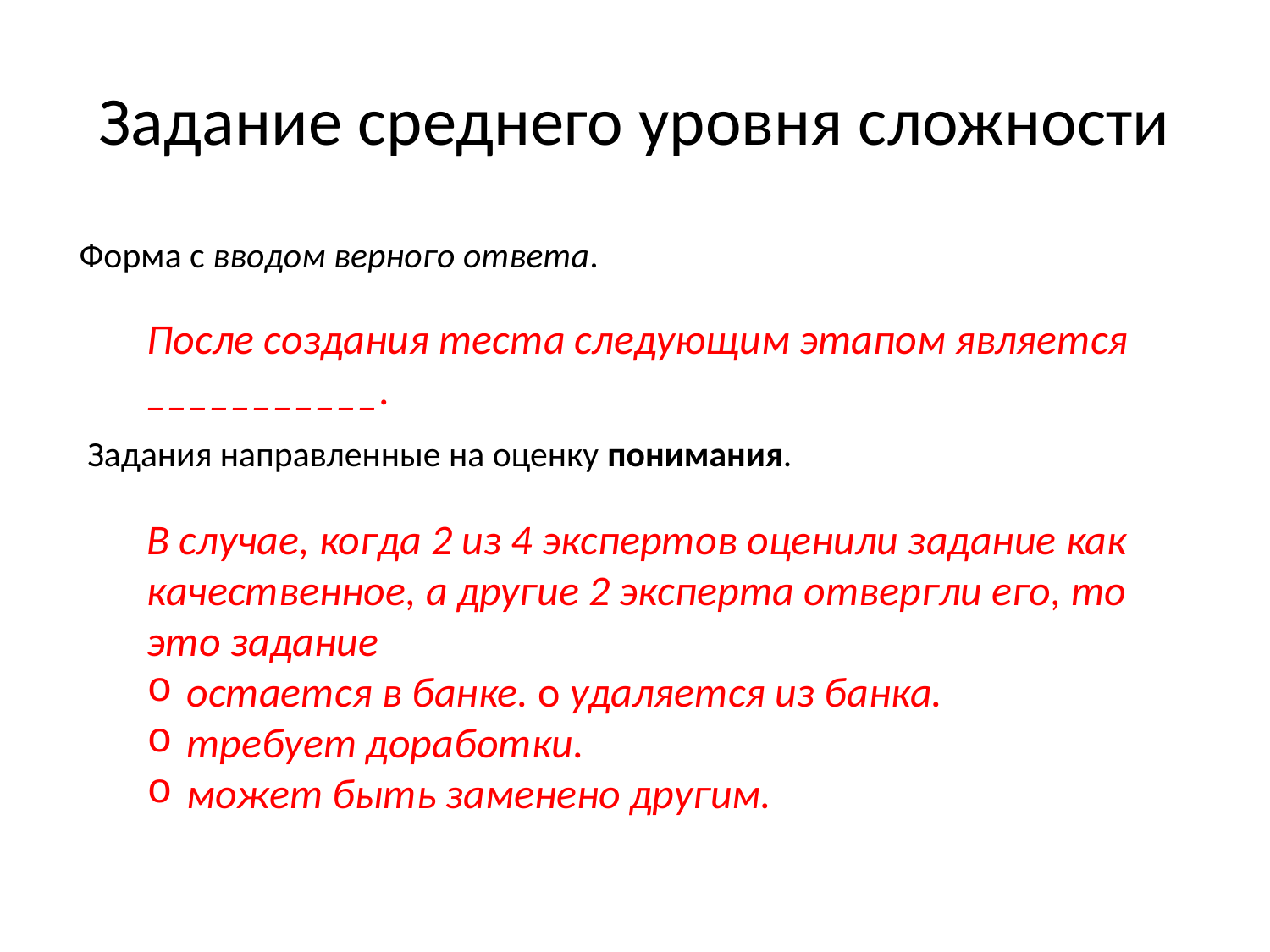

# Задание среднего уровня сложности
Форма с вводом верного ответа.
После создания теста следующим этапом является ___________.
Задания направленные на оценку понимания.
В случае, когда 2 из 4 экспертов оценили задание как качественное, а другие 2 эксперта отвергли его, то это задание
остается в банке. o удаляется из банка.
требует доработки.
может быть заменено другим.